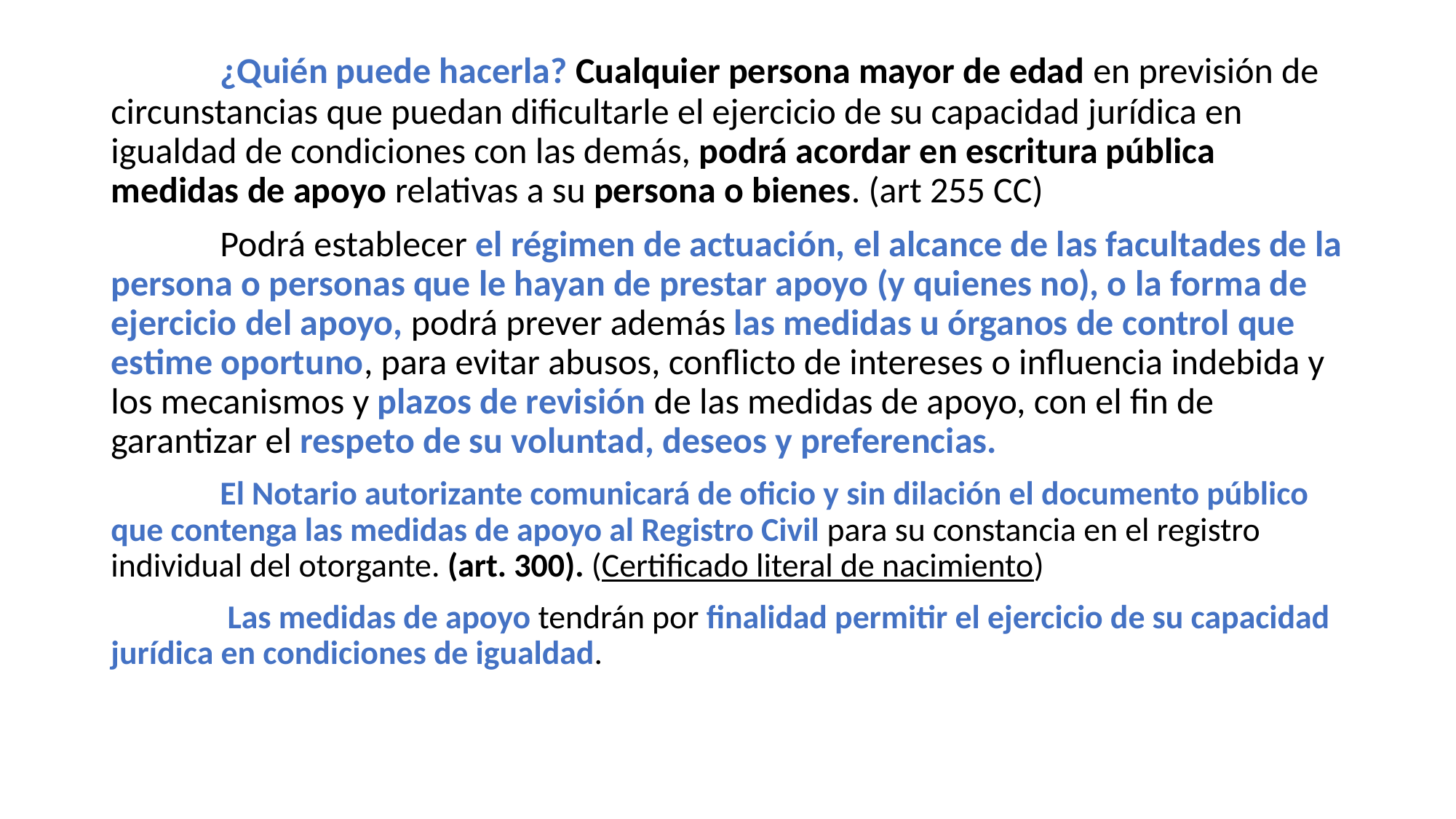

¿Quién puede hacerla? Cualquier persona mayor de edad en previsión de circunstancias que puedan dificultarle el ejercicio de su capacidad jurídica en igualdad de condiciones con las demás, podrá acordar en escritura pública medidas de apoyo relativas a su persona o bienes. (art 255 CC)
	Podrá establecer el régimen de actuación, el alcance de las facultades de la persona o personas que le hayan de prestar apoyo (y quienes no), o la forma de ejercicio del apoyo, podrá prever además las medidas u órganos de control que estime oportuno, para evitar abusos, conflicto de intereses o influencia indebida y los mecanismos y plazos de revisión de las medidas de apoyo, con el fin de garantizar el respeto de su voluntad, deseos y preferencias.
	El Notario autorizante comunicará de oficio y sin dilación el documento público que contenga las medidas de apoyo al Registro Civil para su constancia en el registro individual del otorgante. (art. 300). (Certificado literal de nacimiento)
	 Las medidas de apoyo tendrán por finalidad permitir el ejercicio de su capacidad jurídica en condiciones de igualdad.